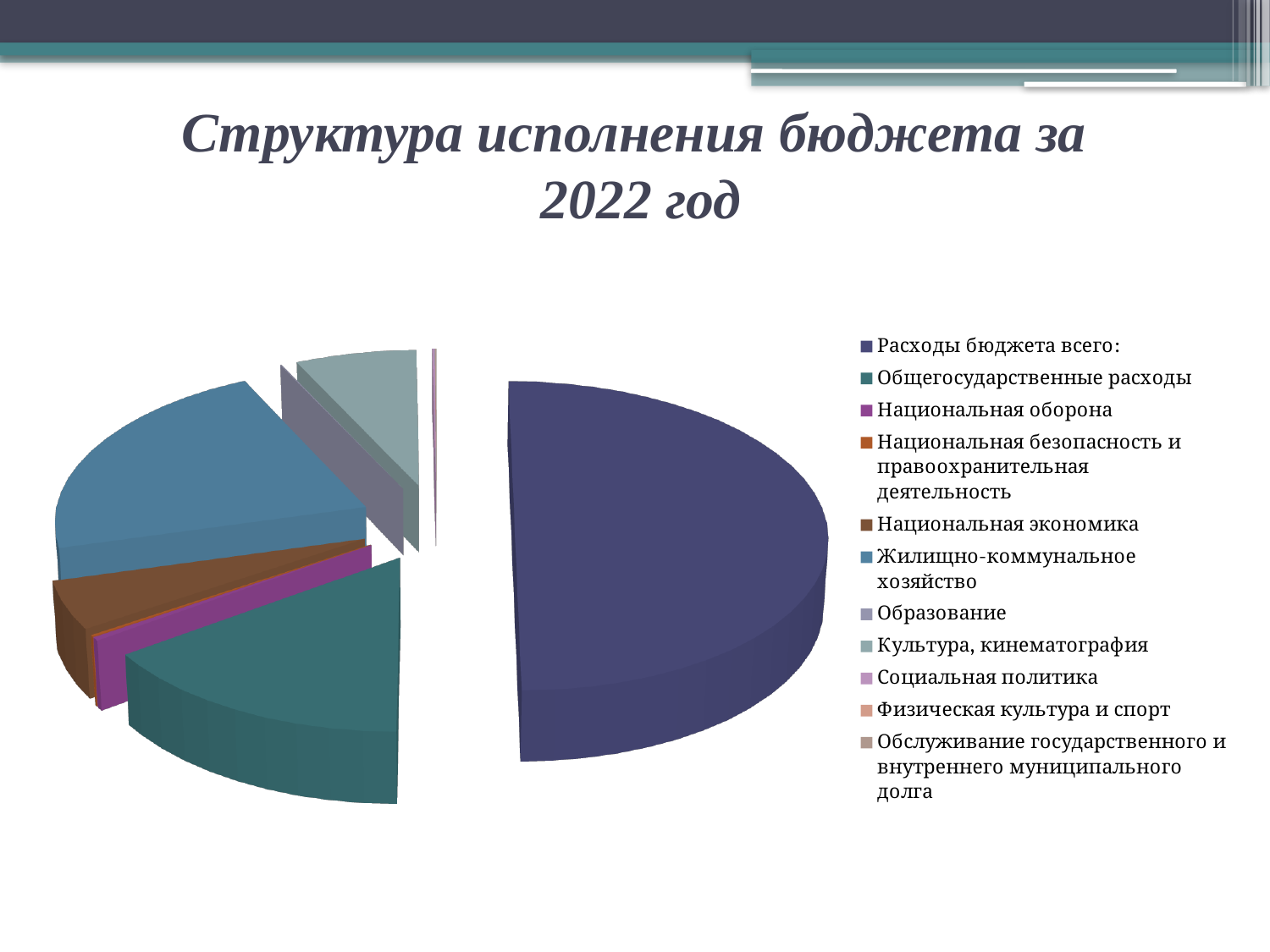

# Структура исполнения бюджета за 2022 год

[unsupported chart]